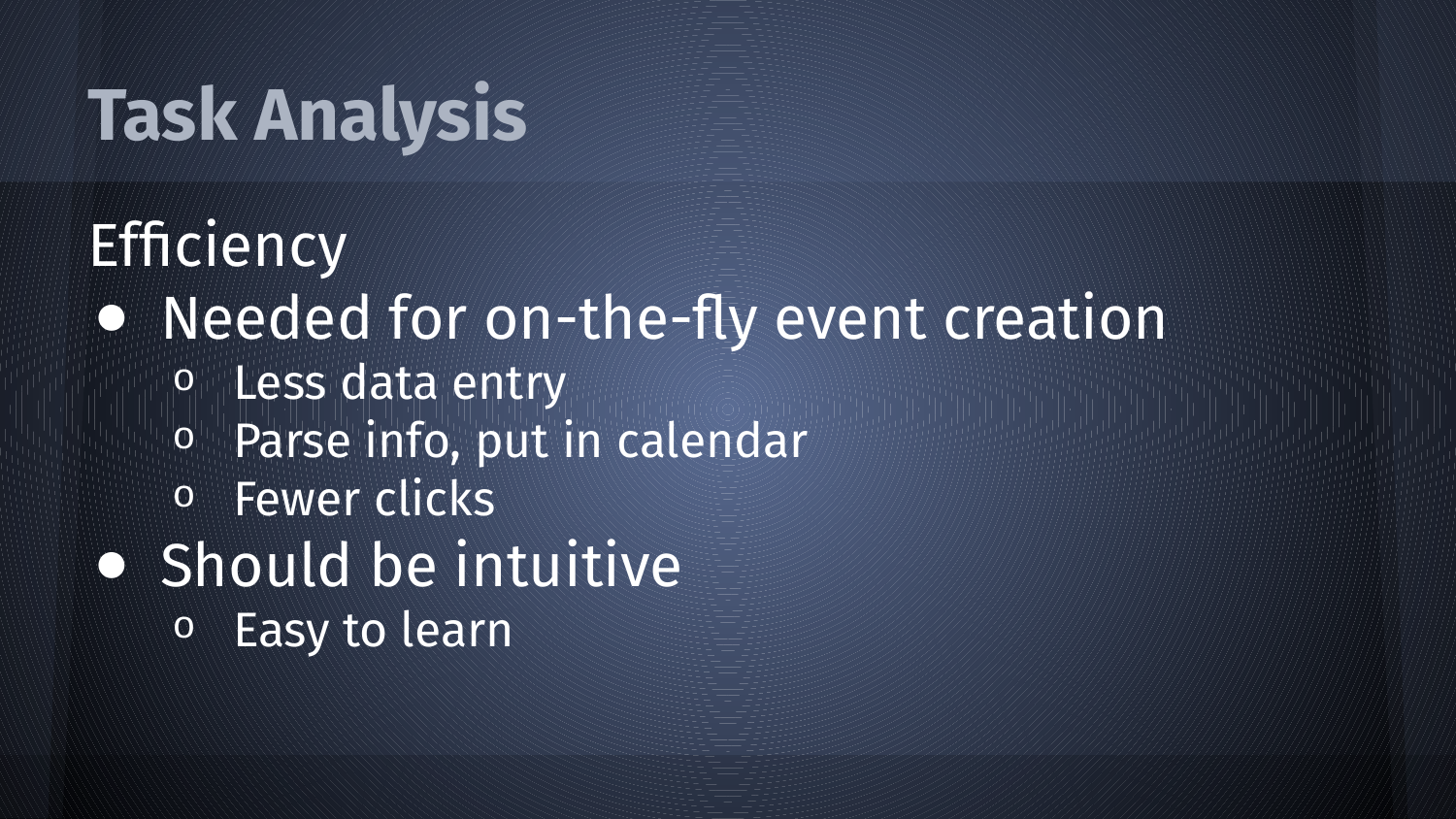

# Task Analysis
Efficiency
Needed for on-the-fly event creation
Less data entry
Parse info, put in calendar
Fewer clicks
Should be intuitive
Easy to learn